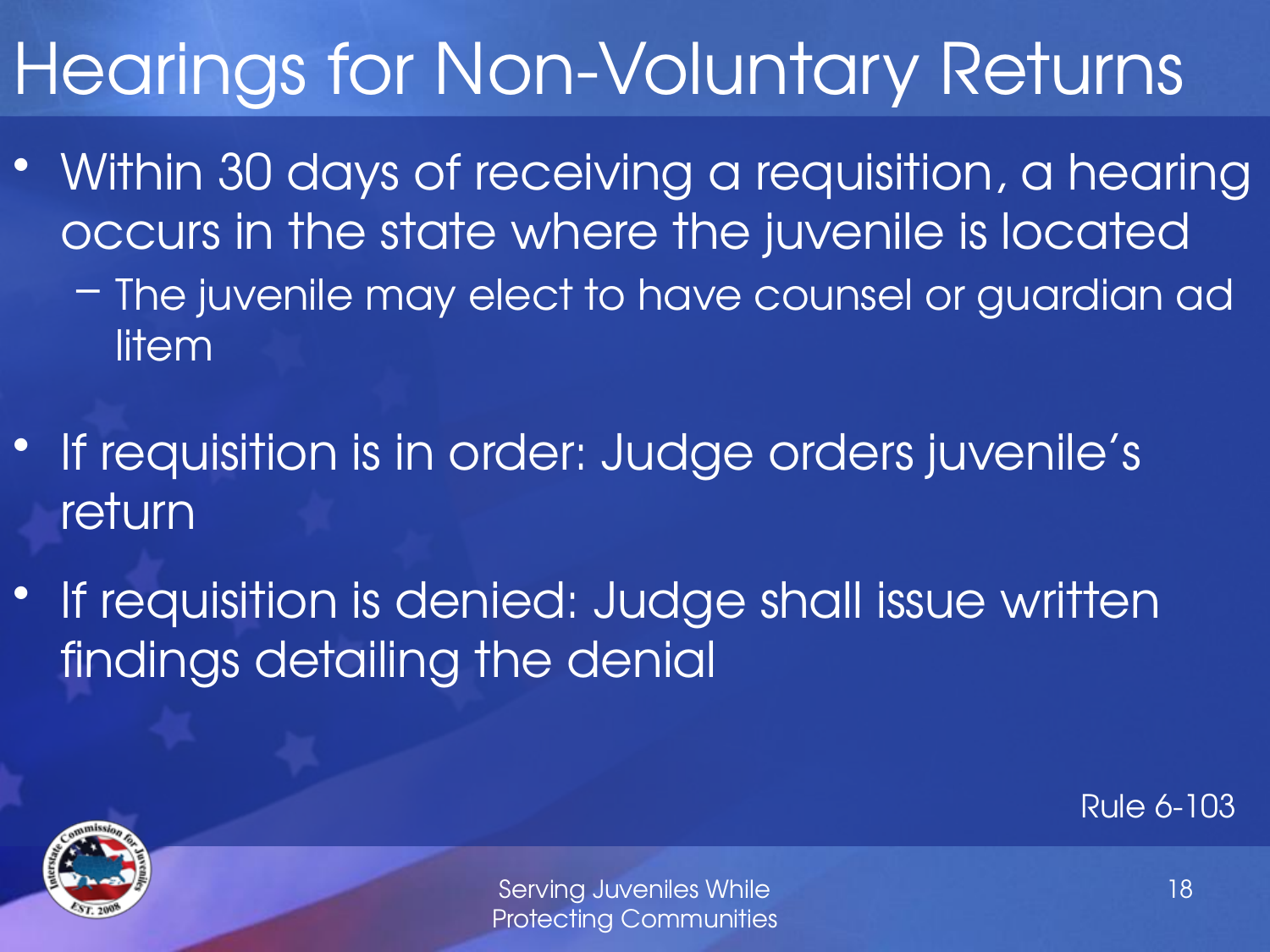

# Hearings for Non-Voluntary Returns
Within 30 days of receiving a requisition, a hearing occurs in the state where the juvenile is located
The juvenile may elect to have counsel or guardian ad litem

If requisition is in order: Judge orders juvenile’s return

If requisition is denied: Judge shall issue written findings detailing the denial

Rule 6-103
Serving Juveniles While Protecting Communities
18